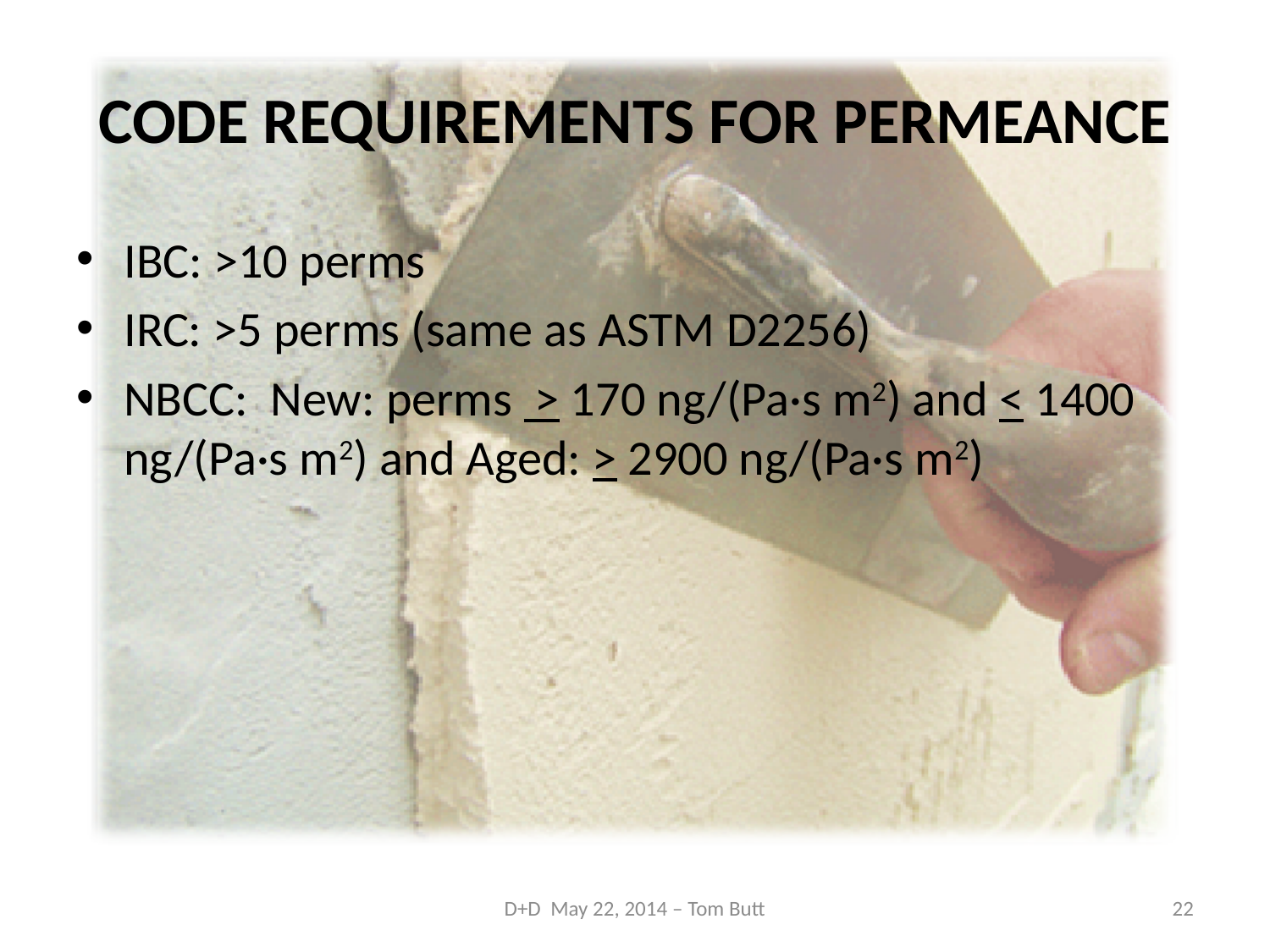

# CODE REQUIREMENTS FOR PERMEANCE
IBC: >10 perms
IRC: >5 perms (same as ASTM D2256)
NBCC:  New: perms  > 170 ng/(Pa·s m2) and < 1400 ng/(Pa·s m2) and Aged: > 2900 ng/(Pa·s m2)

D+D  May 22, 2014 – Tom Butt
22